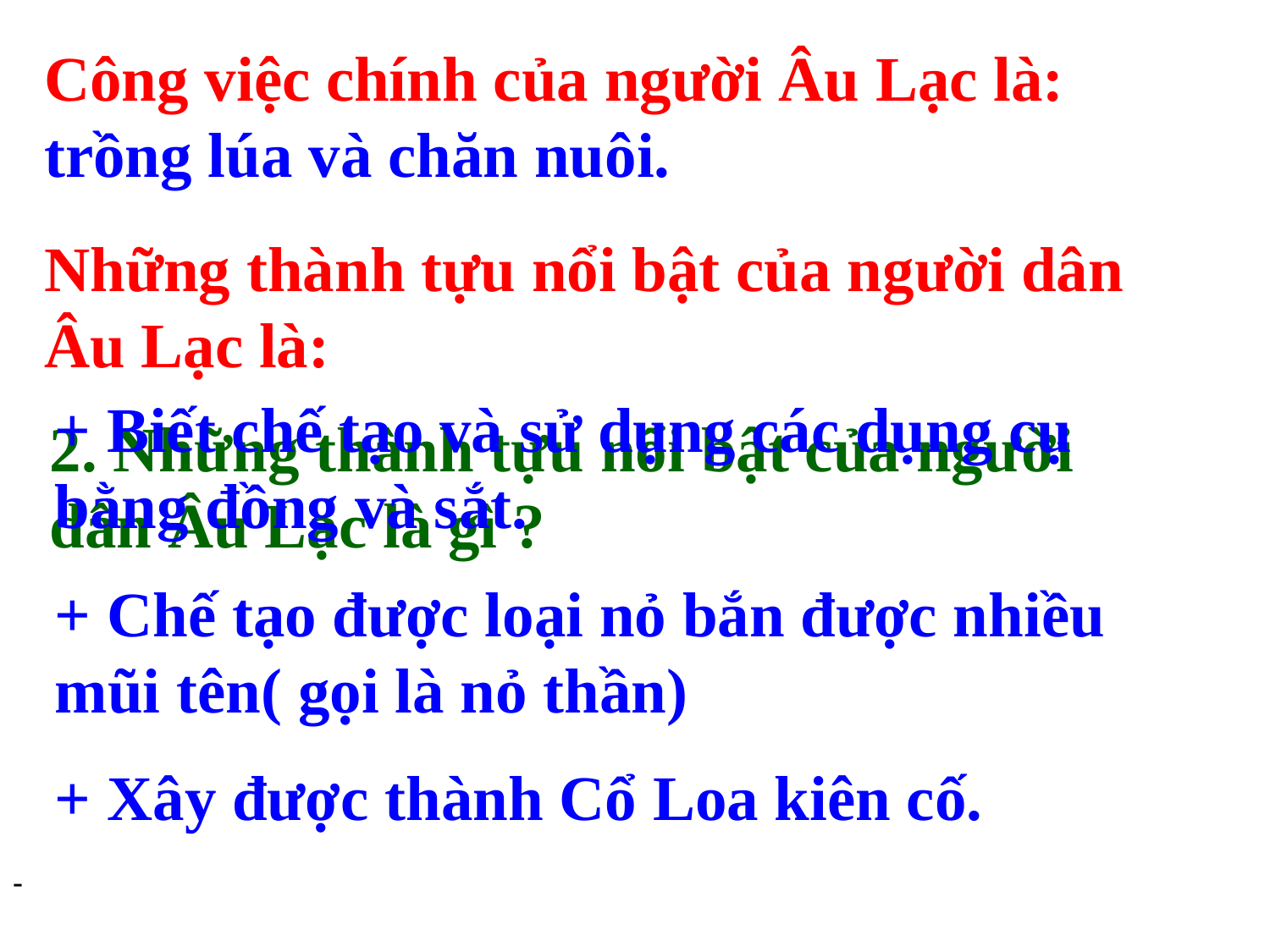

Công việc chính của người Âu Lạc là gì?
Công việc chính của người Âu Lạc là: trồng lúa và chăn nuôi.
Những thành tựu nổi bật của người dân Âu Lạc là:
+ Biết chế tạo và sử dụng các dụng cụ bằng đồng và sắt.
+ Chế tạo được loại nỏ bắn được nhiều mũi tên( gọi là nỏ thần)
+ Xây được thành Cổ Loa kiên cố.
2. Những thành tựu nổi bật của người dân Âu Lạc là gì ?
-